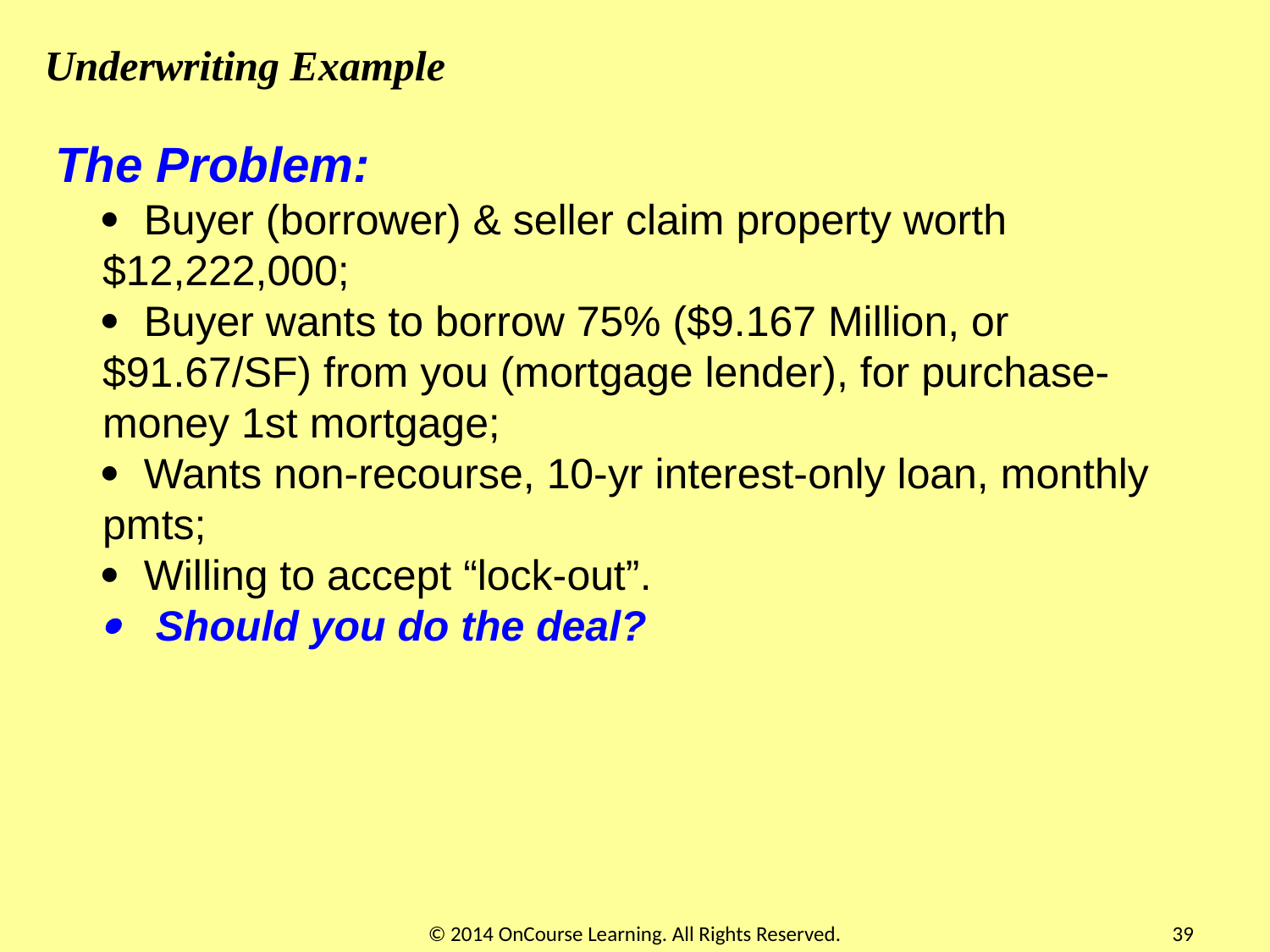

# Underwriting Example
The Problem:
•  Buyer (borrower) & seller claim property worth $12,222,000;
•  Buyer wants to borrow 75% ($9.167 Million, or $91.67/SF) from you (mortgage lender), for purchase-money 1st mortgage;
•  Wants non-recourse, 10-yr interest-only loan, monthly pmts;
•  Willing to accept “lock-out”.
•   Should you do the deal?
© 2014 OnCourse Learning. All Rights Reserved.
39